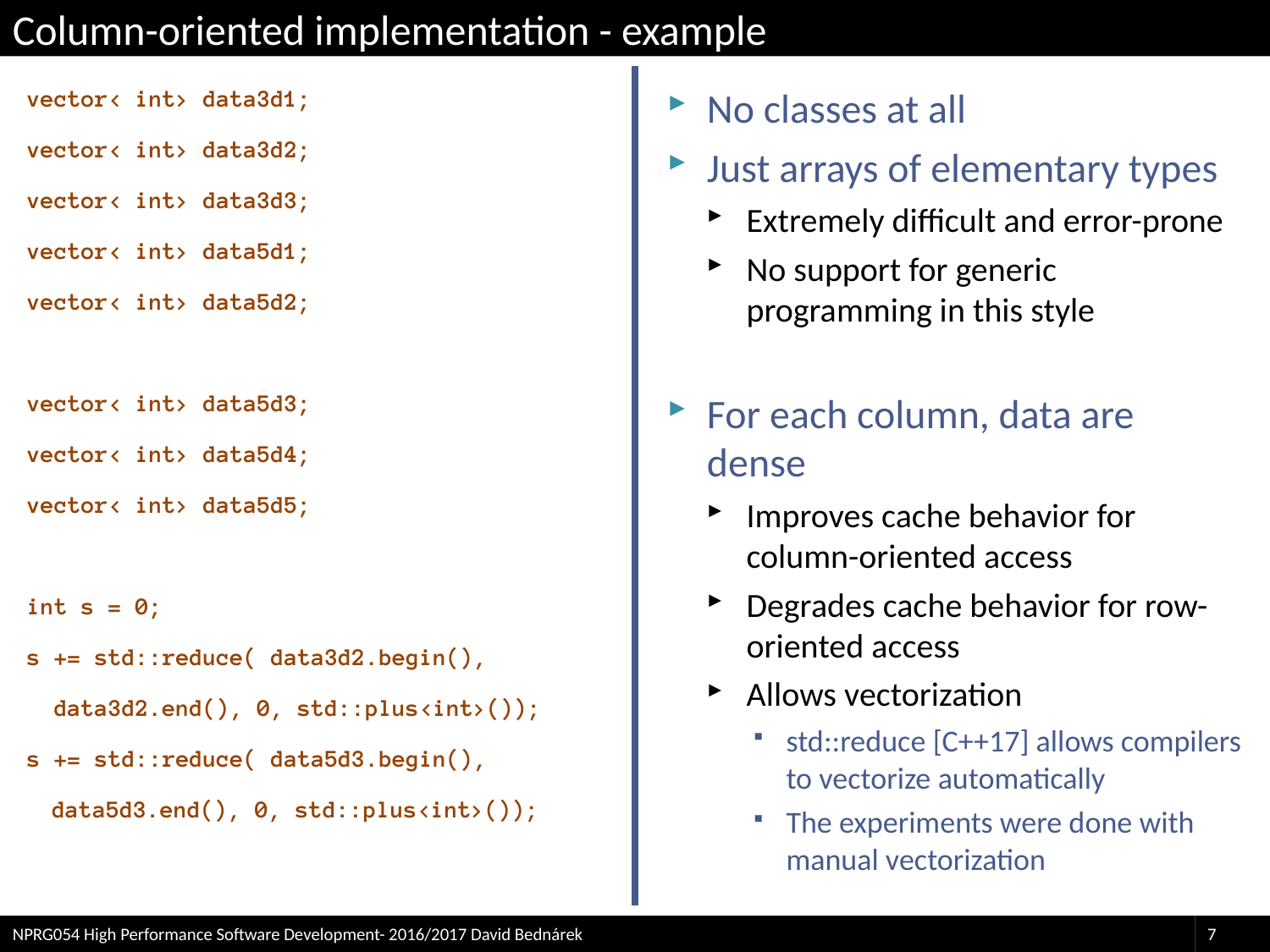

# Column-oriented implementation - example
vector< int> data3d1;
vector< int> data3d2;
vector< int> data3d3;
vector< int> data5d1;
vector< int> data5d2;

vector< int> data5d3;
vector< int> data5d4;
vector< int> data5d5;

int s = 0;
s += std::reduce( data3d2.begin(),
  data3d2.end(), 0, std::plus<int>());
s += std::reduce( data5d3.begin(),
	data5d3.end(), 0, std::plus<int>());

No classes at all
Just arrays of elementary types
Extremely difficult and error-prone
No support for generic programming in this style

For each column, data are dense
Improves cache behavior for column-oriented access
Degrades cache behavior for row-oriented access
Allows vectorization
std::reduce [C++17] allows compilers to vectorize automatically
The experiments were done with manual vectorization
NPRG054 High Performance Software Development- 2016/2017 David Bednárek
7